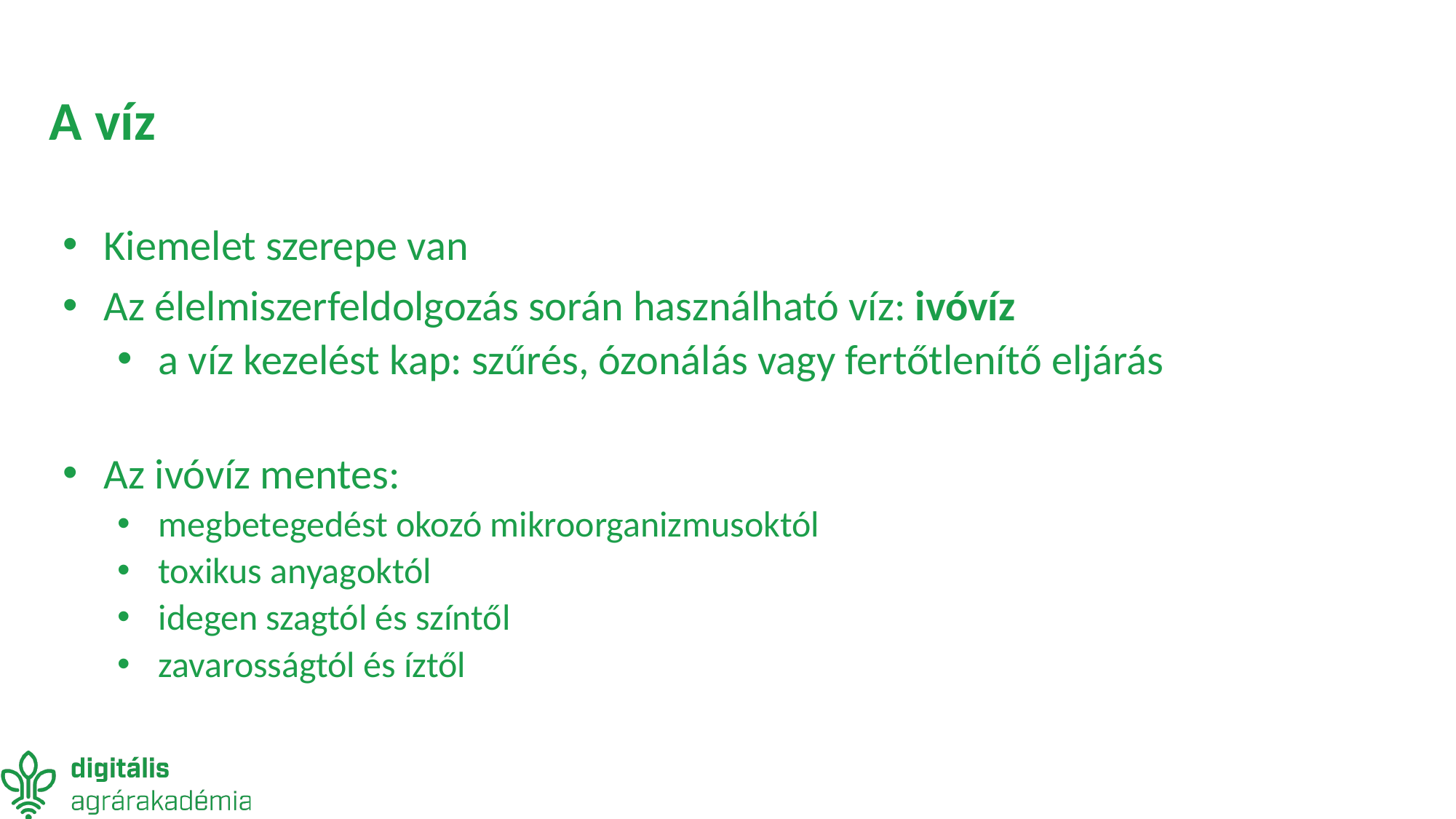

# A víz
Kiemelet szerepe van
Az élelmiszerfeldolgozás során használható víz: ivóvíz
a víz kezelést kap: szűrés, ózonálás vagy fertőtlenítő eljárás

Az ivóvíz mentes:
megbetegedést okozó mikroorganizmusoktól
toxikus anyagoktól
idegen szagtól és színtől
zavarosságtól és íztől